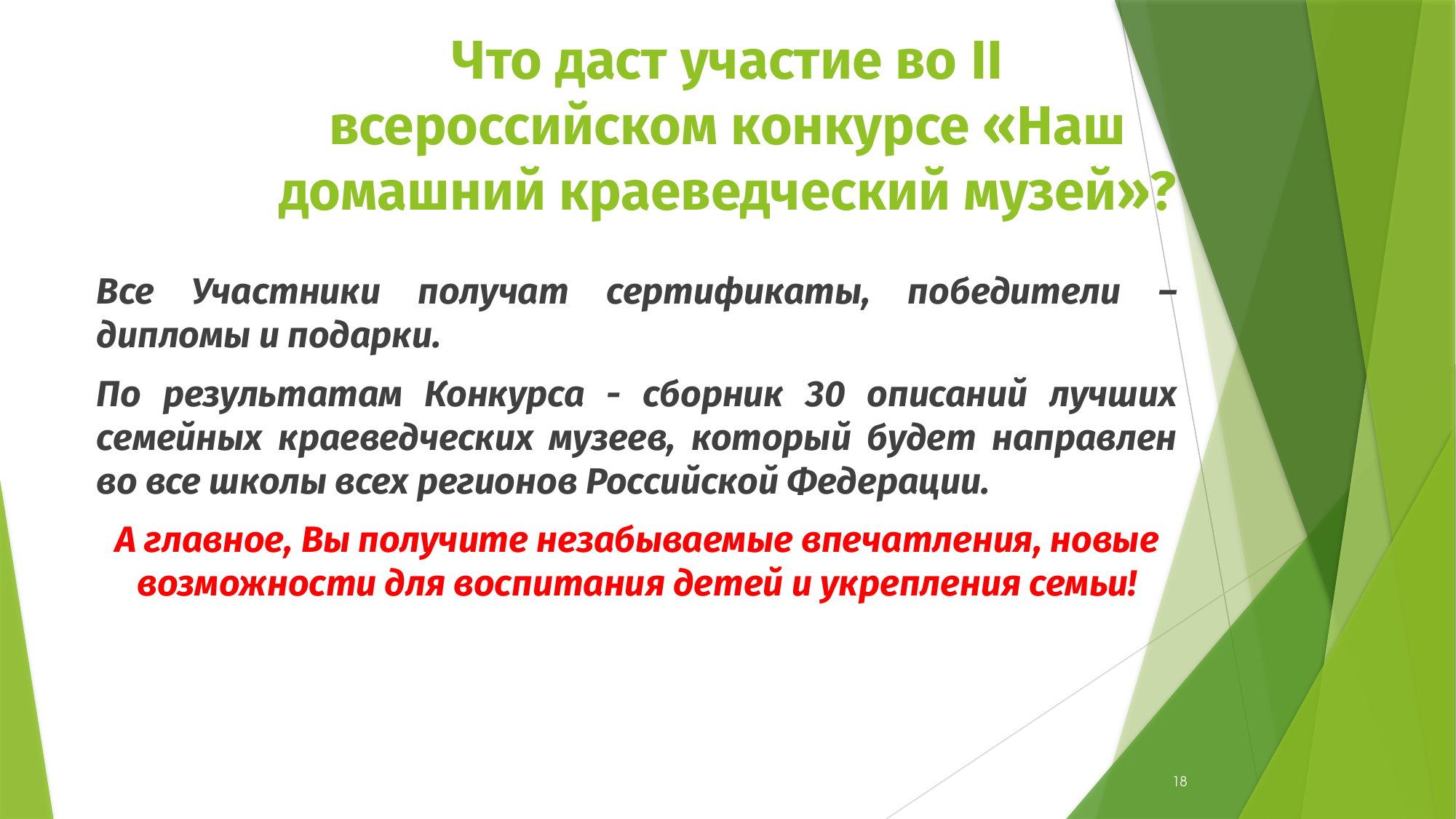

# Что даст участие во II всероссийском конкурсе «Наш домашний краеведческий музей»?
Все Участники получат сертификаты, победители – дипломы и подарки.
По результатам Конкурса - сборник 30 описаний лучших семейных краеведческих музеев, который будет направлен во все школы всех регионов Российской Федерации.
А главное, Вы получите незабываемые впечатления, новые возможности для воспитания детей и укрепления семьи!

18